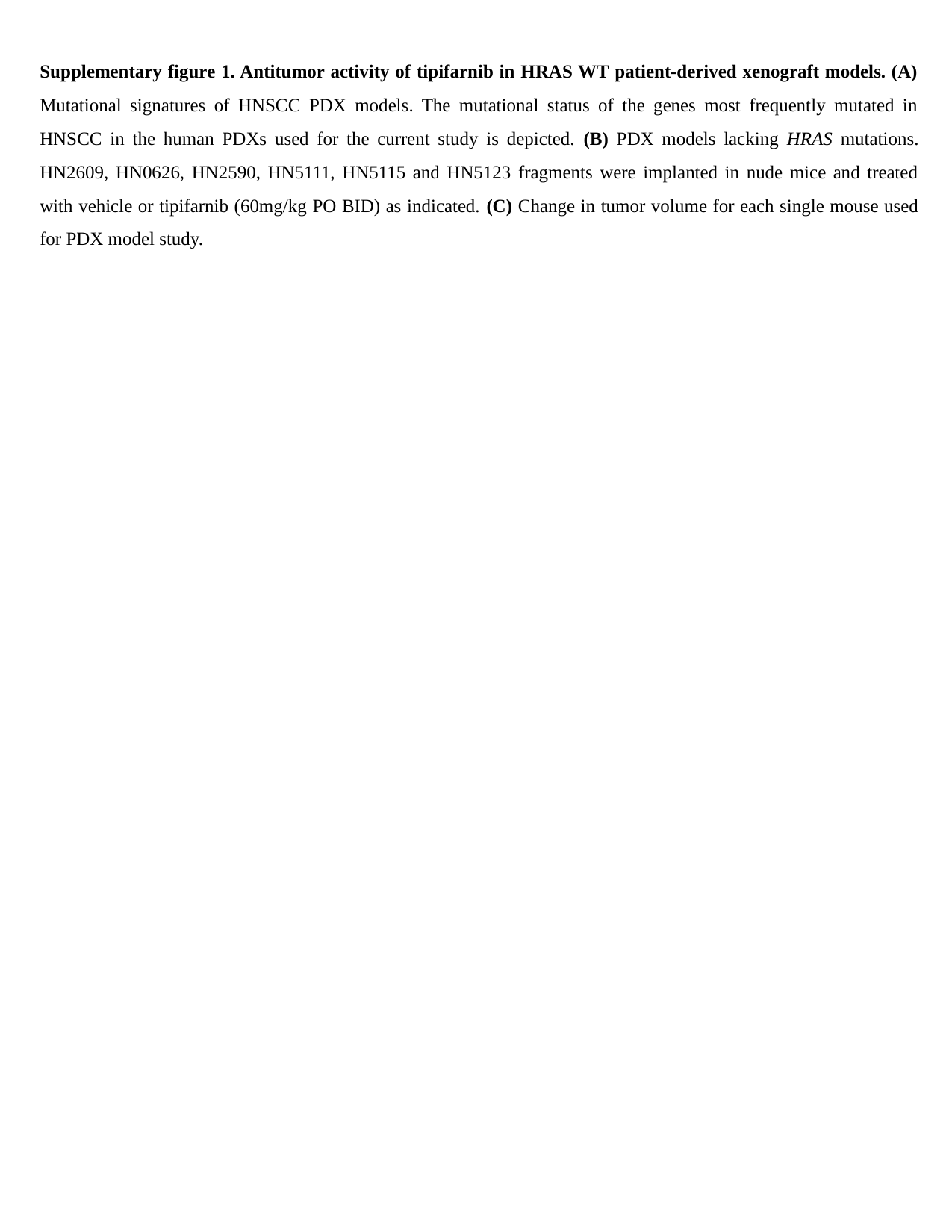

Supplementary figure 1. Antitumor activity of tipifarnib in HRAS WT patient-derived xenograft models. (A) Mutational signatures of HNSCC PDX models. The mutational status of the genes most frequently mutated in HNSCC in the human PDXs used for the current study is depicted. (B) PDX models lacking HRAS mutations. HN2609, HN0626, HN2590, HN5111, HN5115 and HN5123 fragments were implanted in nude mice and treated with vehicle or tipifarnib (60mg/kg PO BID) as indicated. (C) Change in tumor volume for each single mouse used for PDX model study.